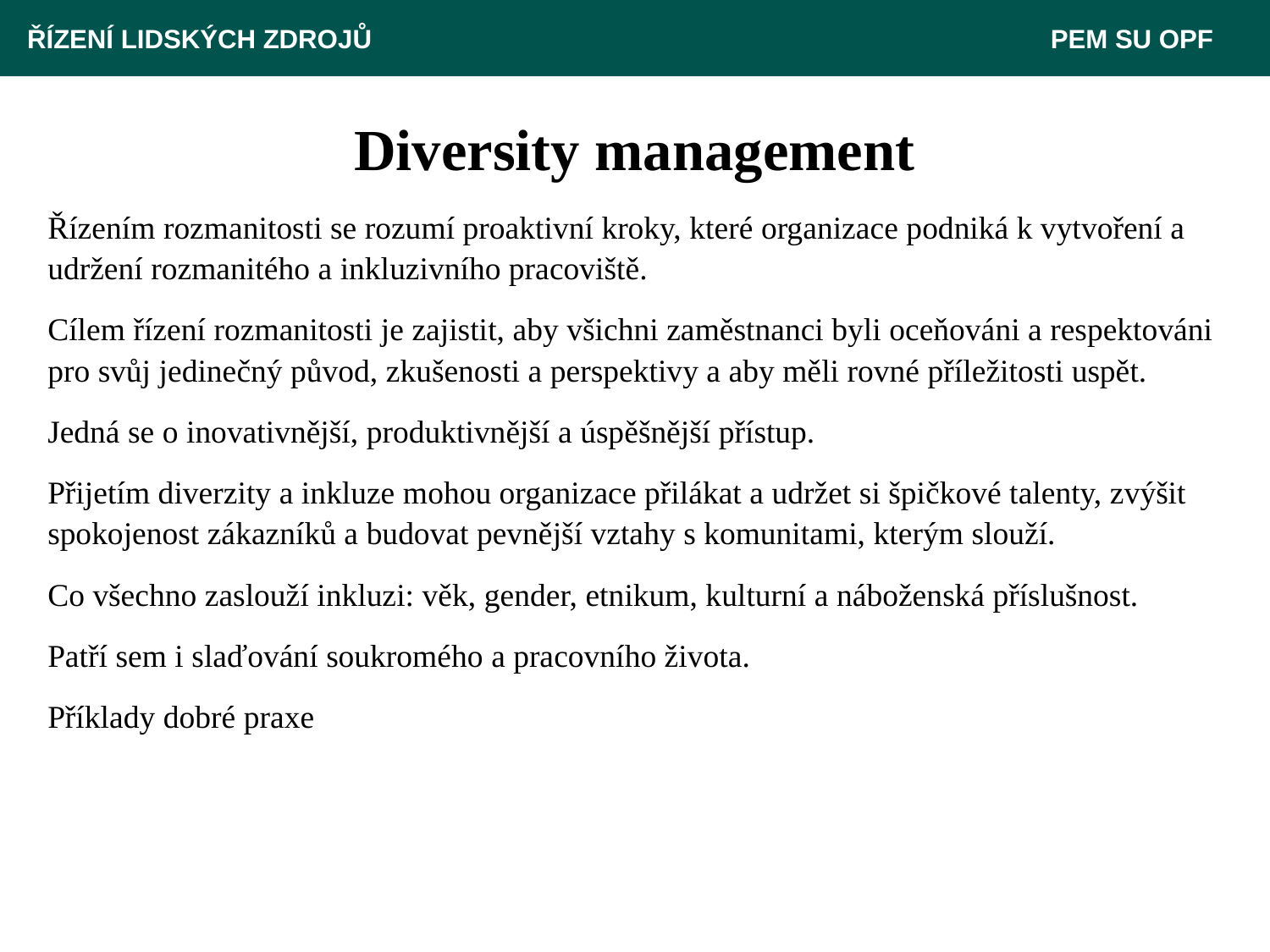

ŘÍZENÍ LIDSKÝCH ZDROJŮ     					   PEM SU OPF
# Diversity management
Řízením rozmanitosti se rozumí proaktivní kroky, které organizace podniká k vytvoření a udržení rozmanitého a inkluzivního pracoviště.
Cílem řízení rozmanitosti je zajistit, aby všichni zaměstnanci byli oceňováni a respektováni pro svůj jedinečný původ, zkušenosti a perspektivy a aby měli rovné příležitosti uspět.
Jedná se o inovativnější, produktivnější a úspěšnější přístup.
Přijetím diverzity a inkluze mohou organizace přilákat a udržet si špičkové talenty, zvýšit spokojenost zákazníků a budovat pevnější vztahy s komunitami, kterým slouží.
Co všechno zaslouží inkluzi: věk, gender, etnikum, kulturní a náboženská příslušnost.
Patří sem i slaďování soukromého a pracovního života.
Příklady dobré praxe